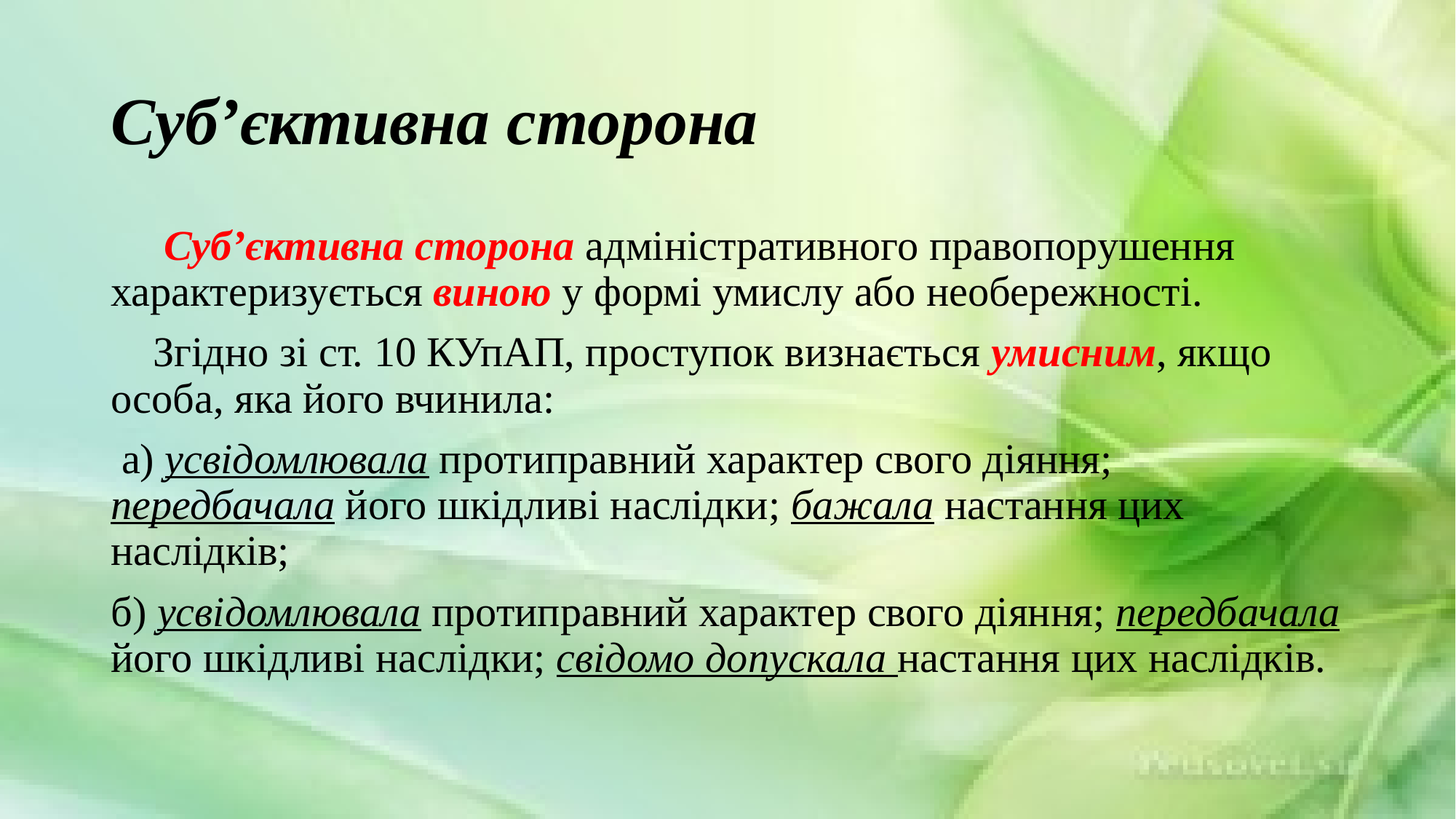

# Суб’єктивна сторона
     Суб’єктивна сторона адміністративного правопорушення характеризується виною у формі умислу або необережності.
    Згідно зі ст. 10 КУпАП, проступок визнається умисним, якщо особа, яка його вчинила:
 а) усвідомлювала протиправний характер свого діяння; передбачала його шкідливі наслідки; бажала настання цих наслідків;
б) усвідомлювала протиправний характер свого діяння; передбачала його шкідливі наслідки; свідомо допускала настання цих наслідків.